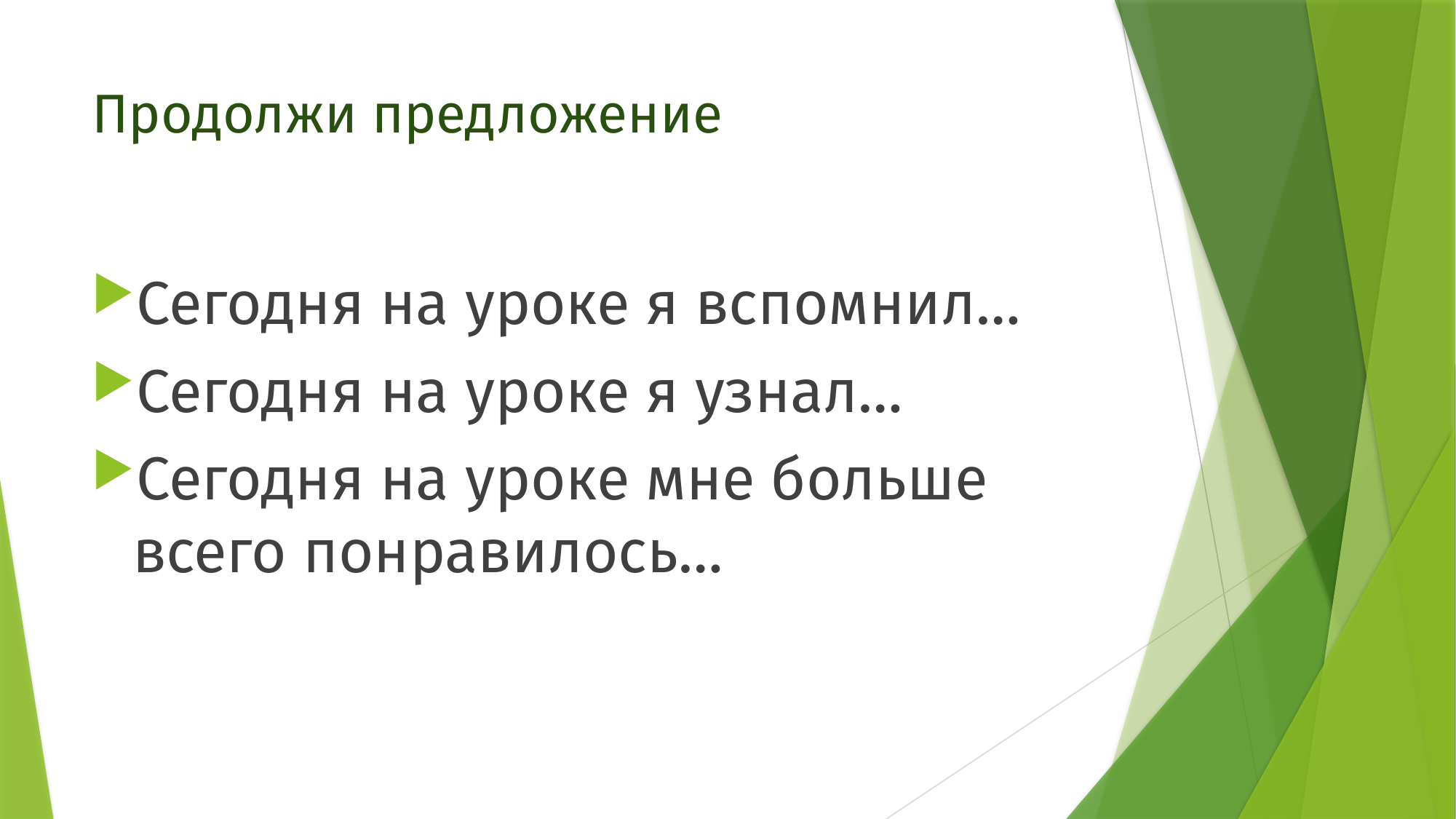

# Продолжи предложение
Сегодня на уроке я вспомнил…
Сегодня на уроке я узнал…
Сегодня на уроке мне больше всего понравилось…